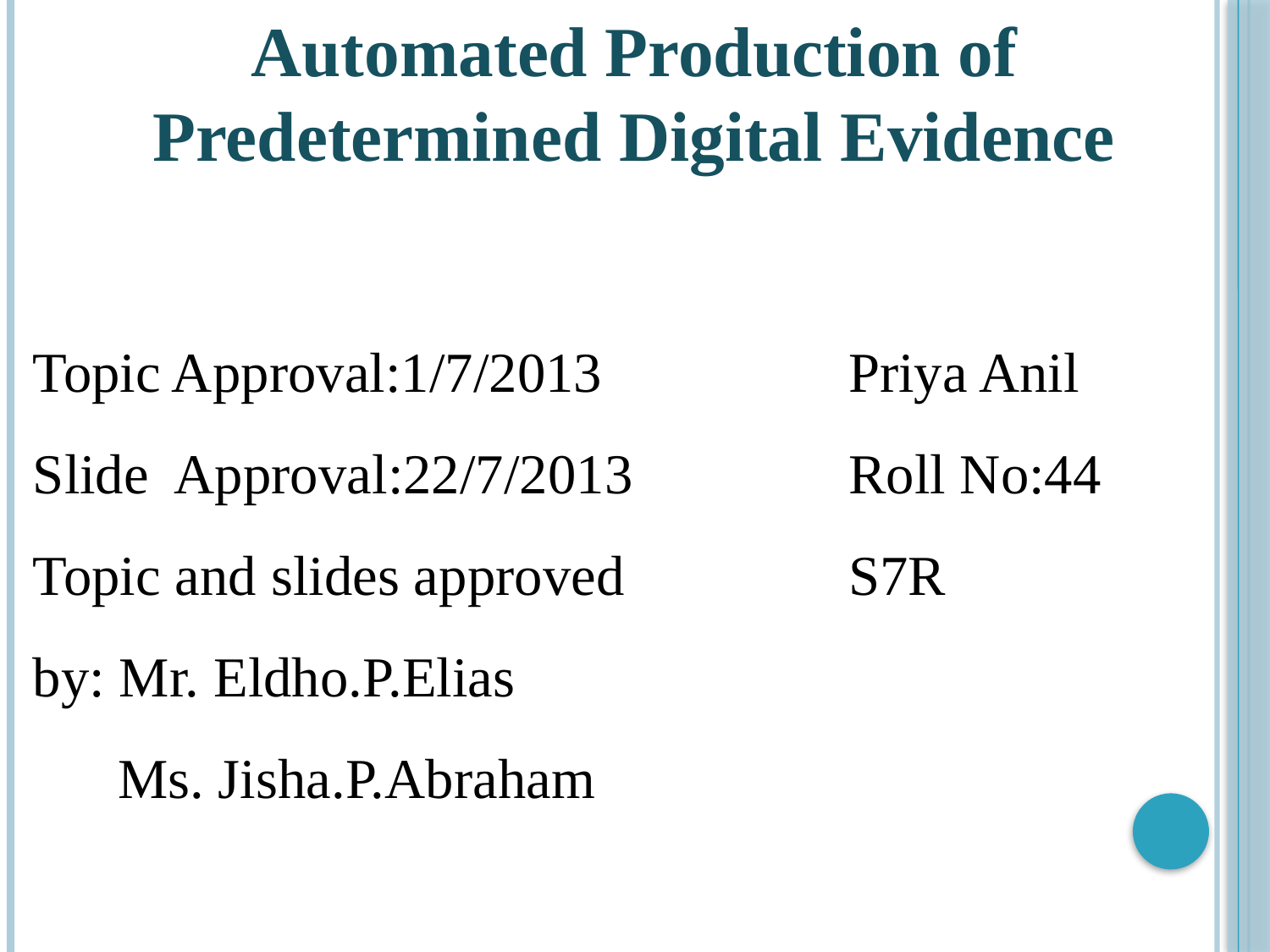

Automated Production of Predetermined Digital Evidence
Topic Approval:1/7/2013
Slide  Approval:22/7/2013
Topic and slides approved by: Mr. Eldho.P.Elias
      Ms. Jisha.P.Abraham

Priya Anil
Roll No:44
S7R